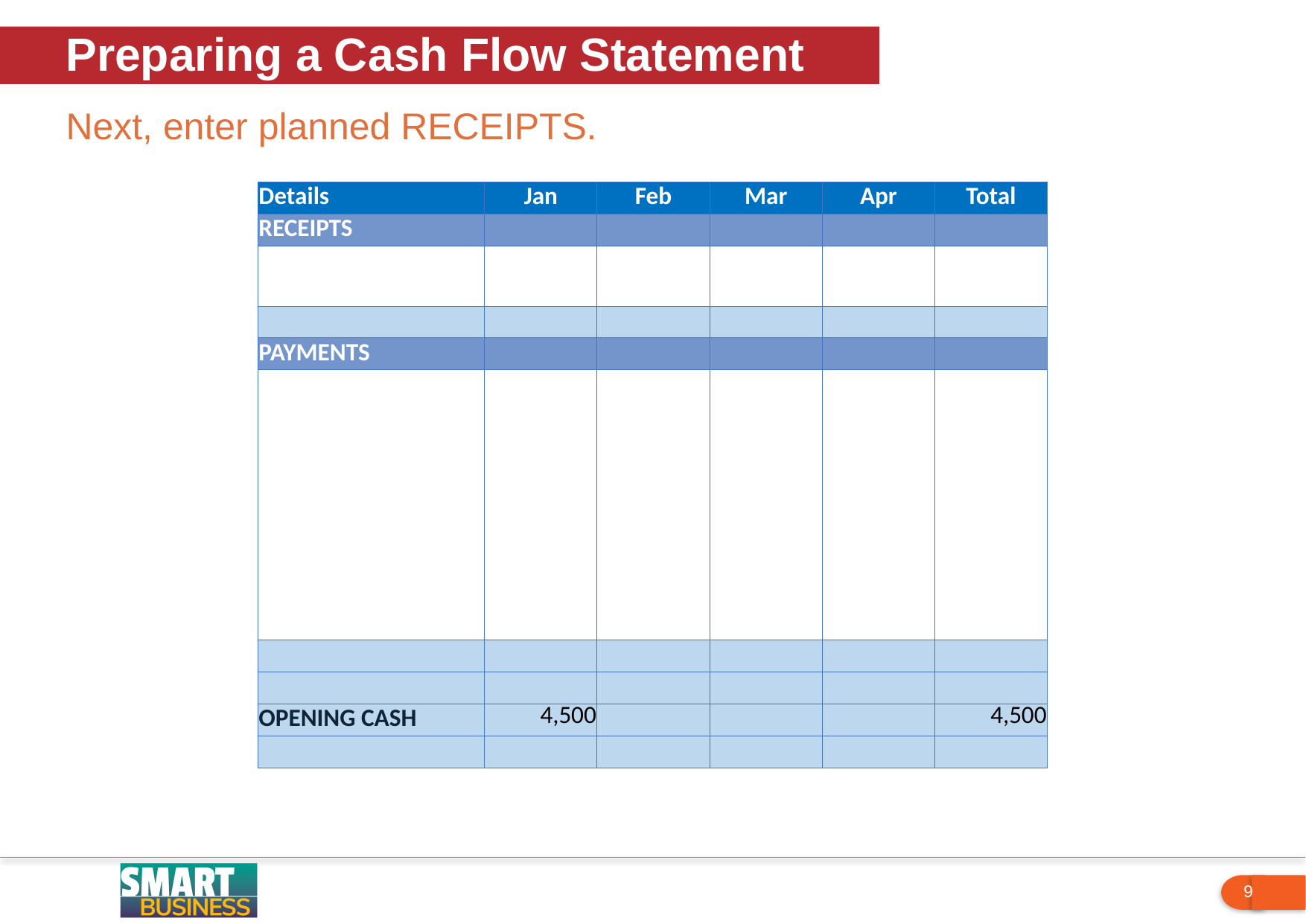

Preparing a Cash Flow Statement
Next, enter planned RECEIPTS.
| Details | Jan | Feb | Mar | Apr | Total |
| --- | --- | --- | --- | --- | --- |
| RECEIPTS |  |  |  |  |  |
|  |  |  |  |  |  |
|  |  |  |  |  |  |
|  |  |  |  |  |  |
| PAYMENTS |  |  |  |  |  |
|  |  |  |  |  |  |
|  |  |  |  |  |  |
|  |  |  |  |  |  |
|  |  |  |  |  |  |
|  |  |  |  |  |  |
|  |  |  |  |  |  |
|  |  |  |  |  |  |
|  |  |  |  |  |  |
|  |  |  |  |  |  |
|  |  |  |  |  |  |
| OPENING CASH | 4,500 |  |  |  | 4,500 |
|  |  |  |  |  |  |